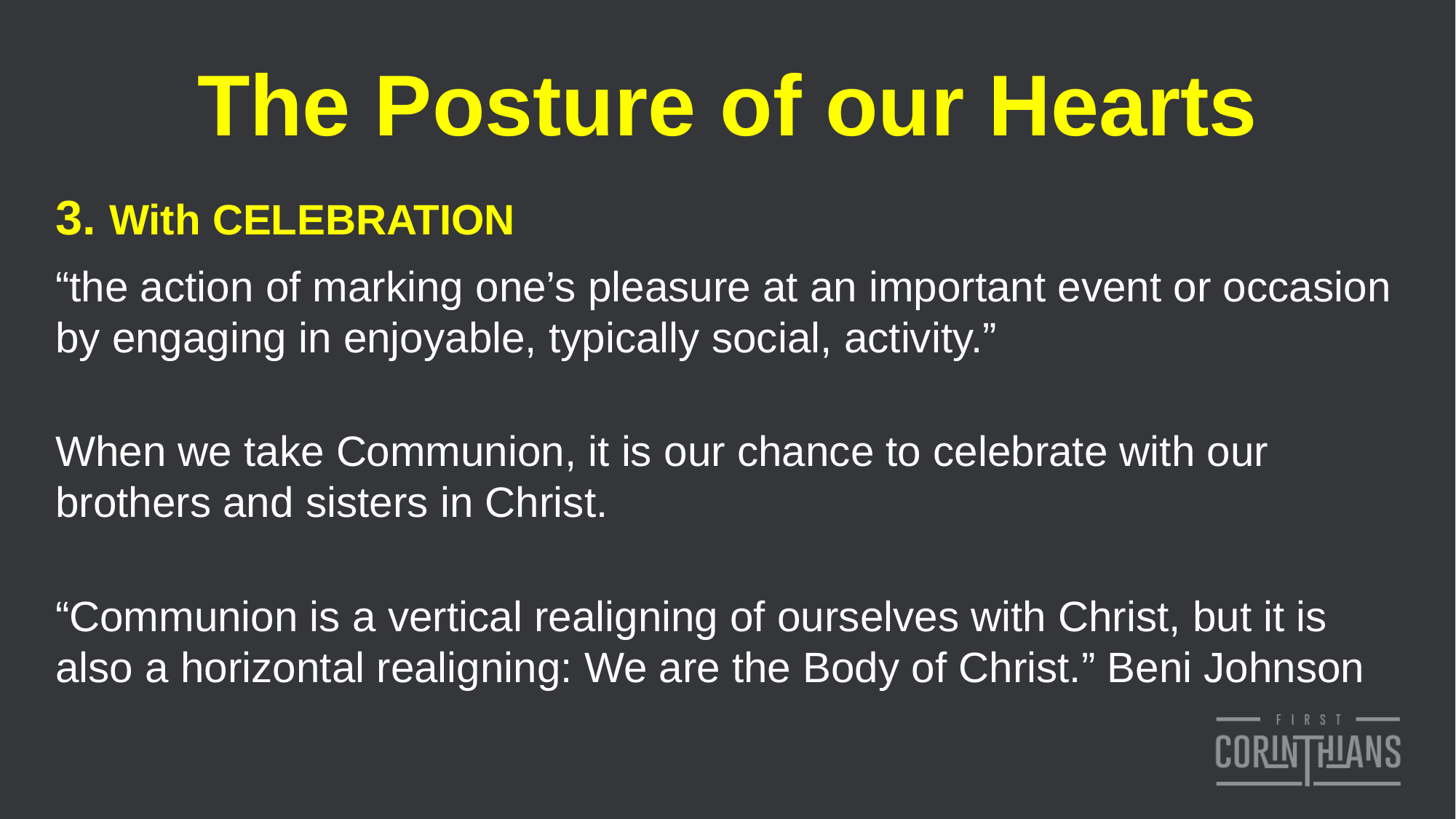

# The Posture of our Hearts
3. With CELEBRATION
“the action of marking one’s pleasure at an important event or occasion by engaging in enjoyable, typically social, activity.”

When we take Communion, it is our chance to celebrate with our brothers and sisters in Christ.

“Communion is a vertical realigning of ourselves with Christ, but it is also a horizontal realigning: We are the Body of Christ.” Beni Johnson